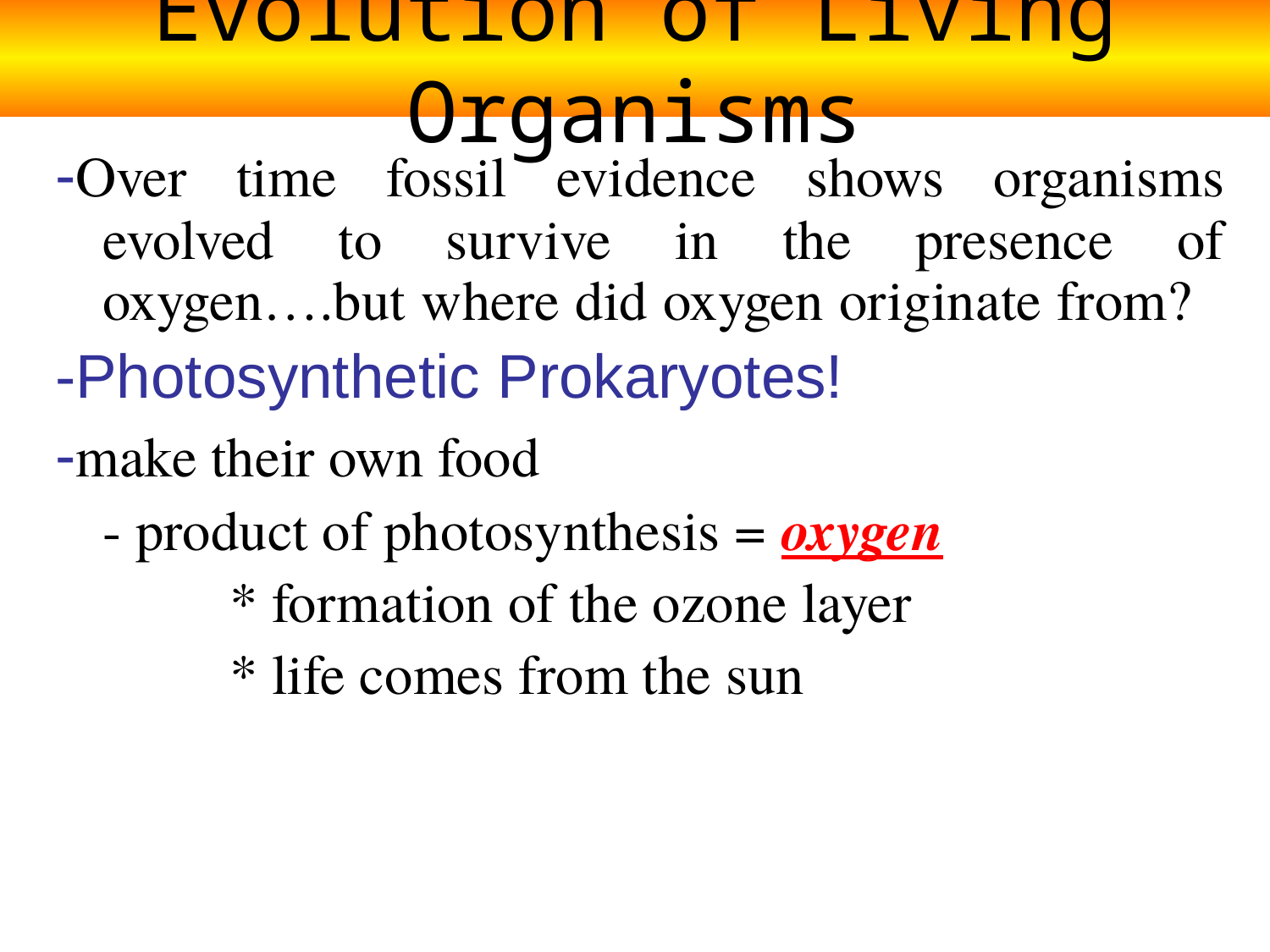

Evolution of Living Organisms
-Over time fossil evidence shows organisms evolved to survive in the presence of oxygen….but where did oxygen originate from?
-Photosynthetic Prokaryotes!
-make their own food
	- product of photosynthesis = oxygen
		* formation of the ozone layer
		* life comes from the sun